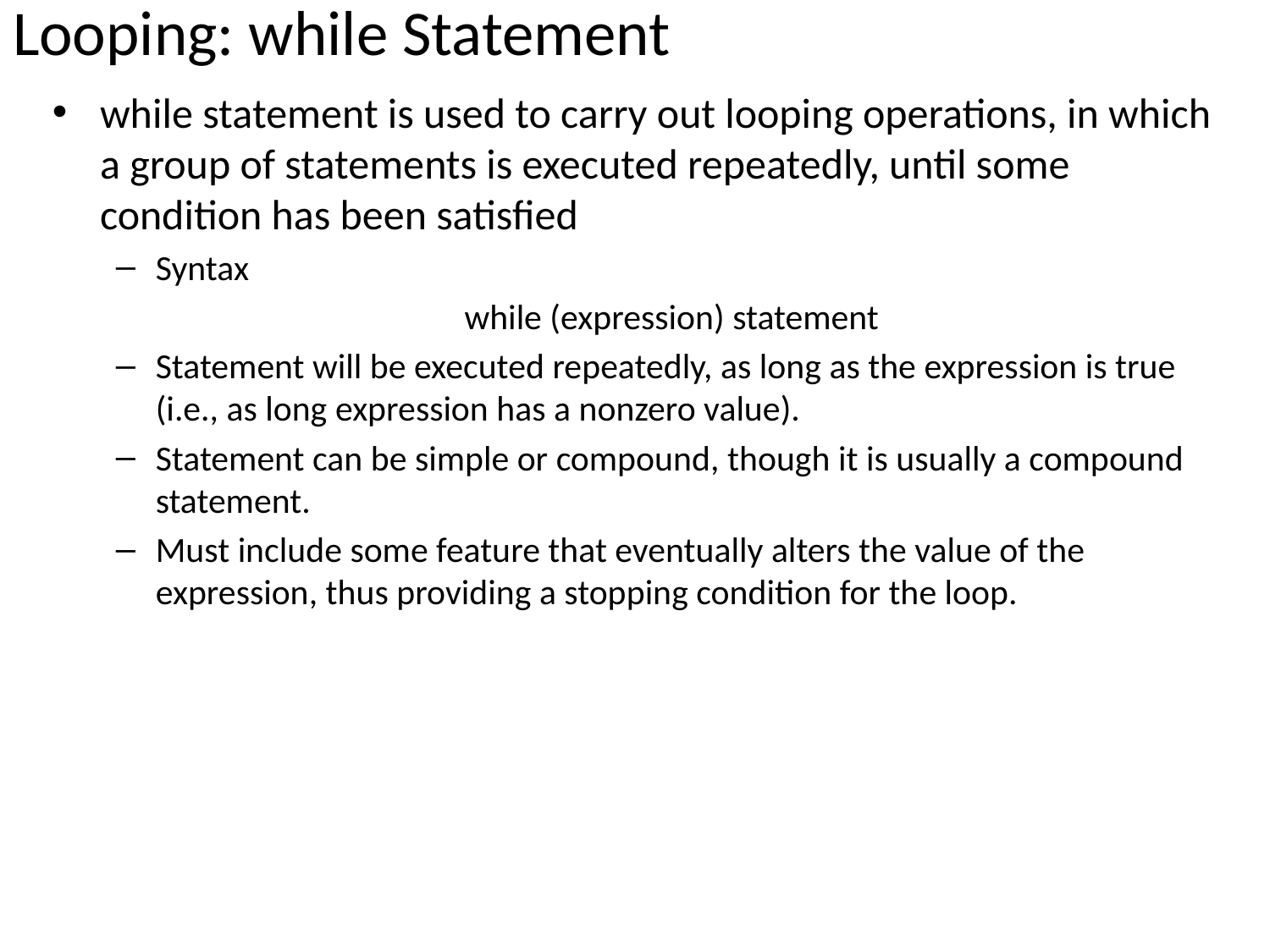

# Looping: while Statement
while statement is used to carry out looping operations, in which a group of statements is executed repeatedly, until some condition has been satisfied
Syntax
while (expression) statement
Statement will be executed repeatedly, as long as the expression is true (i.e., as long expression has a nonzero value).
Statement can be simple or compound, though it is usually a compound statement.
Must include some feature that eventually alters the value of the expression, thus providing a stopping condition for the loop.